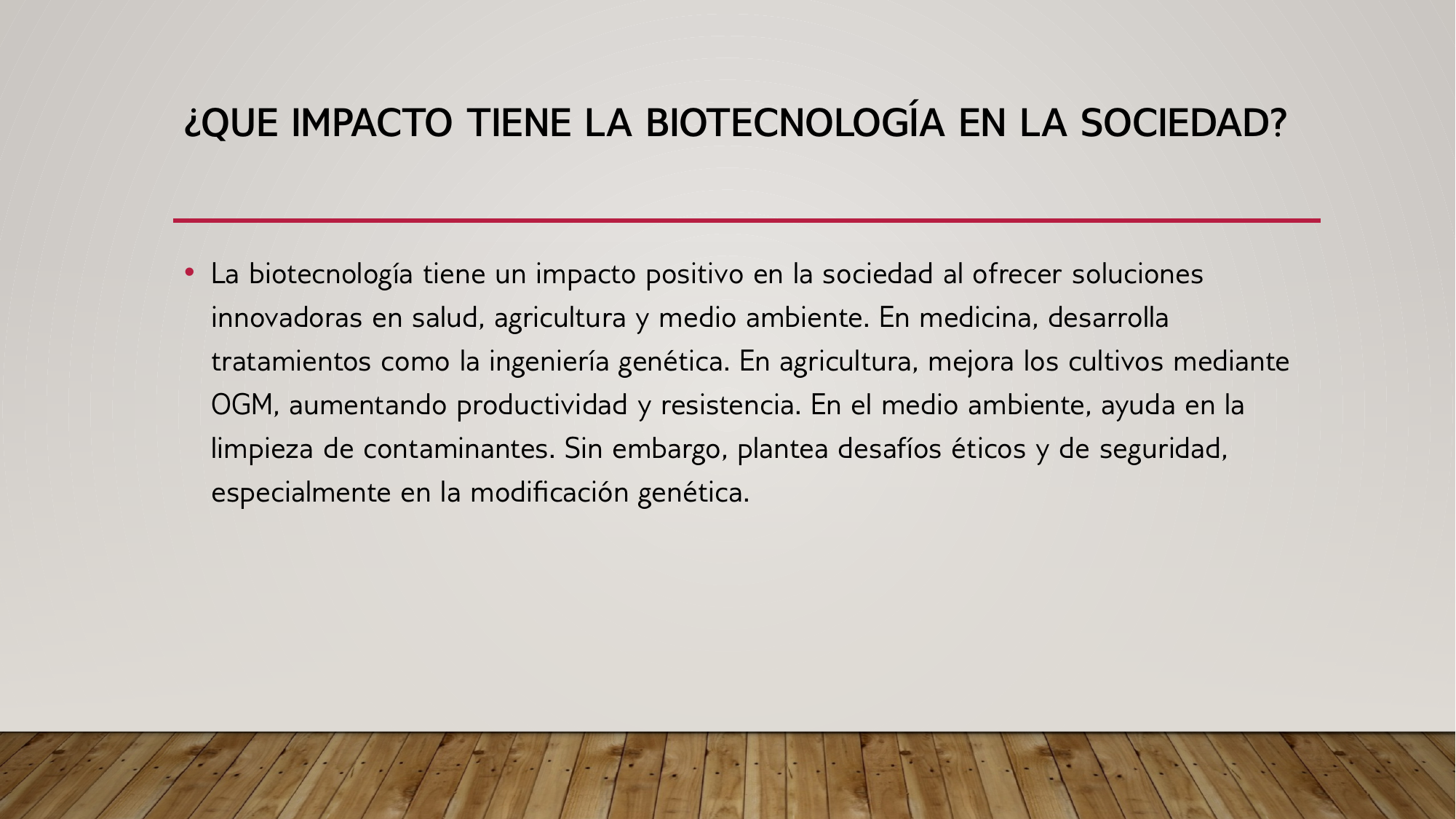

# ¿Que impacto tiene la Biotecnología en la Sociedad?
La biotecnología tiene un impacto positivo en la sociedad al ofrecer soluciones innovadoras en salud, agricultura y medio ambiente. En medicina, desarrolla tratamientos como la ingeniería genética. En agricultura, mejora los cultivos mediante OGM, aumentando productividad y resistencia. En el medio ambiente, ayuda en la limpieza de contaminantes. Sin embargo, plantea desafíos éticos y de seguridad, especialmente en la modificación genética.